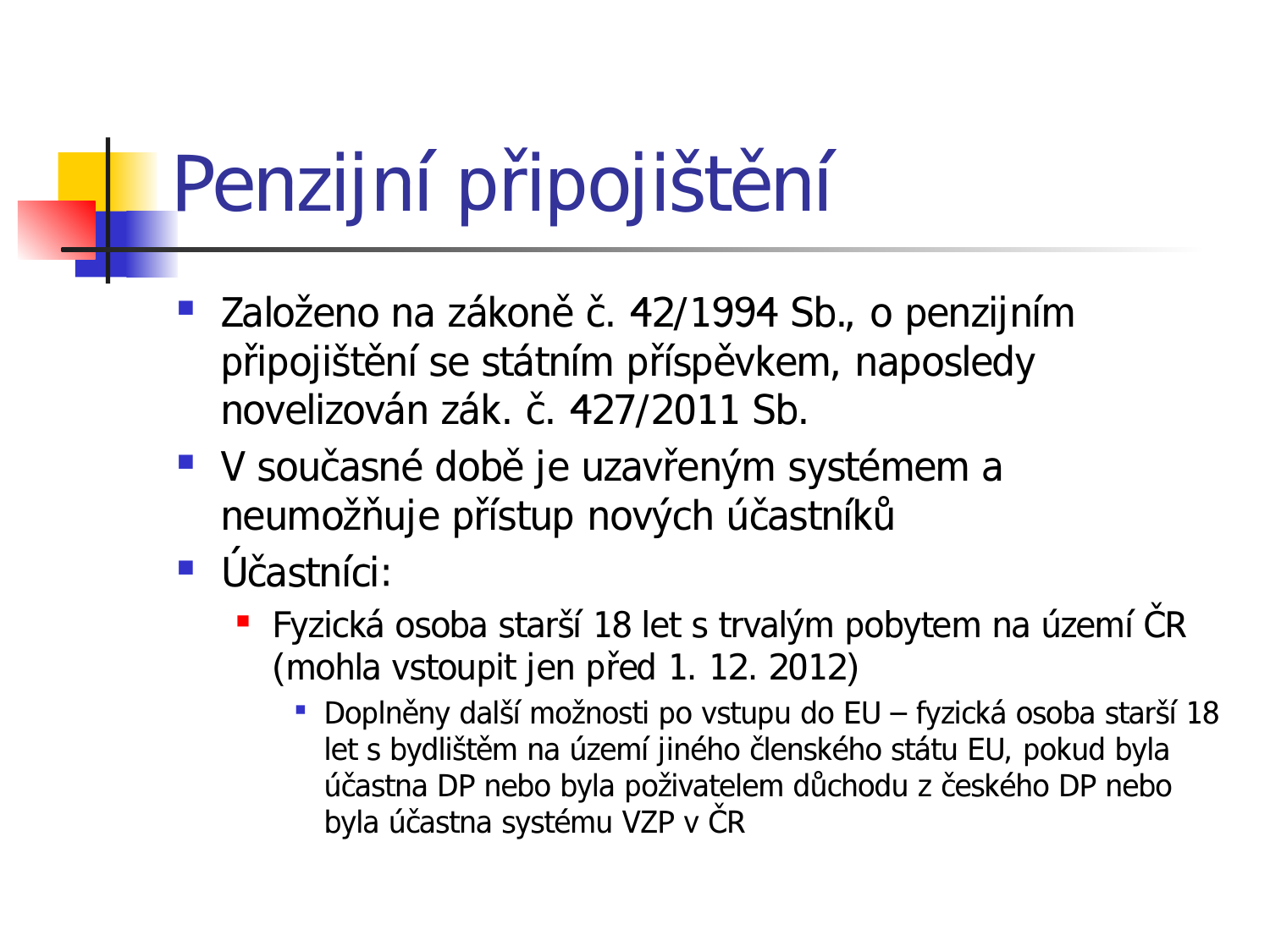

# Penzijní připojištění
Založeno na zákoně č. 42/1994 Sb., o penzijním připojištění se státním příspěvkem, naposledy novelizován zák. č. 427/2011 Sb.
V současné době je uzavřeným systémem a neumožňuje přístup nových účastníků
Účastníci:
Fyzická osoba starší 18 let s trvalým pobytem na území ČR (mohla vstoupit jen před 1. 12. 2012)
Doplněny další možnosti po vstupu do EU – fyzická osoba starší 18 let s bydlištěm na území jiného členského státu EU, pokud byla účastna DP nebo byla poživatelem důchodu z českého DP nebo byla účastna systému VZP v ČR